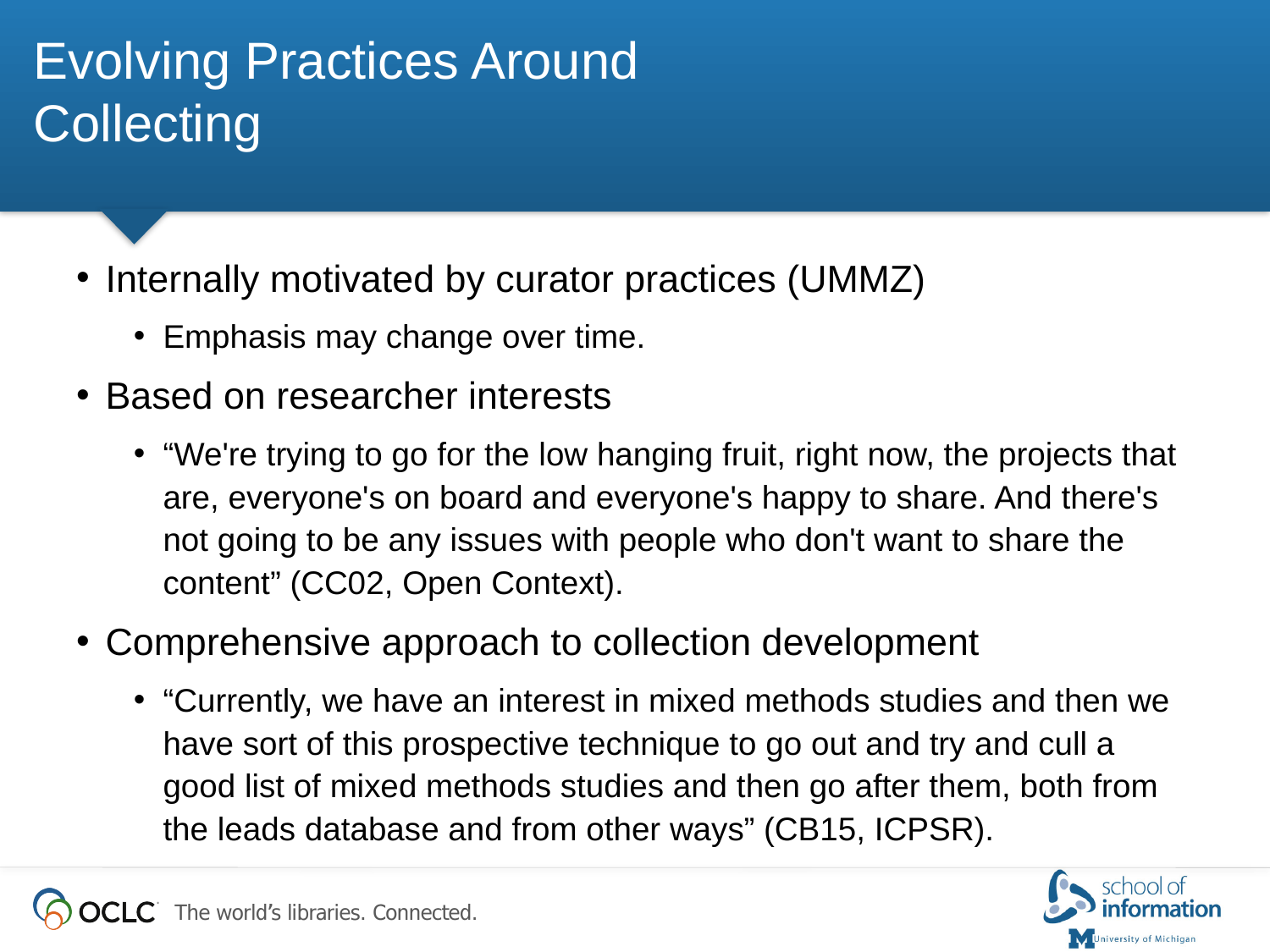

# Evolving Practices Around Collecting
Internally motivated by curator practices (UMMZ)
Emphasis may change over time.
Based on researcher interests
“We're trying to go for the low hanging fruit, right now, the projects that are, everyone's on board and everyone's happy to share. And there's not going to be any issues with people who don't want to share the content” (CC02, Open Context).
Comprehensive approach to collection development
“Currently, we have an interest in mixed methods studies and then we have sort of this prospective technique to go out and try and cull a good list of mixed methods studies and then go after them, both from the leads database and from other ways” (CB15, ICPSR).